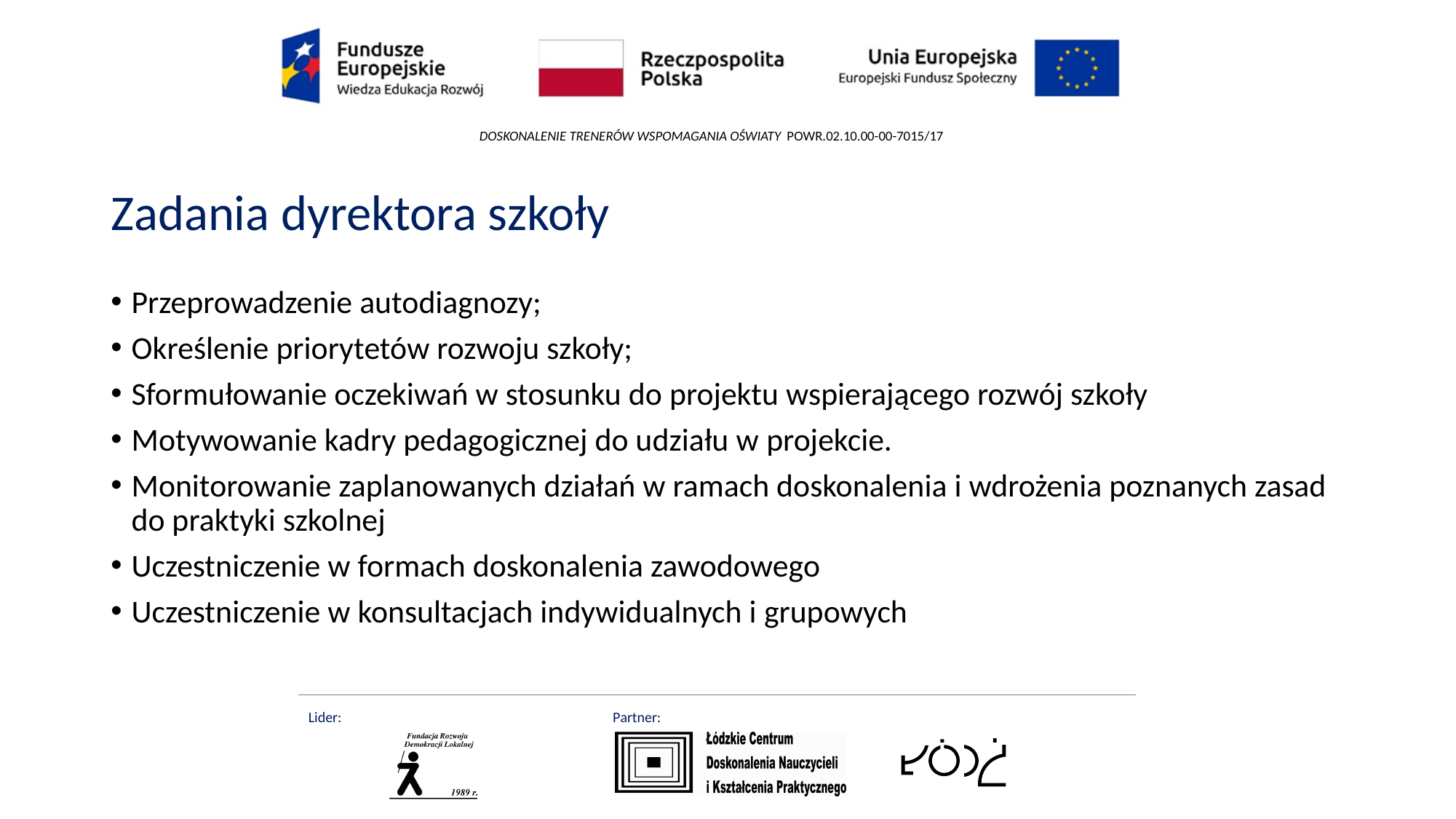

# Zadania dyrektora szkoły
Przeprowadzenie autodiagnozy;
Określenie priorytetów rozwoju szkoły;
Sformułowanie oczekiwań w stosunku do projektu wspierającego rozwój szkoły
Motywowanie kadry pedagogicznej do udziału w projekcie.
Monitorowanie zaplanowanych działań w ramach doskonalenia i wdrożenia poznanych zasad do praktyki szkolnej
Uczestniczenie w formach doskonalenia zawodowego
Uczestniczenie w konsultacjach indywidualnych i grupowych